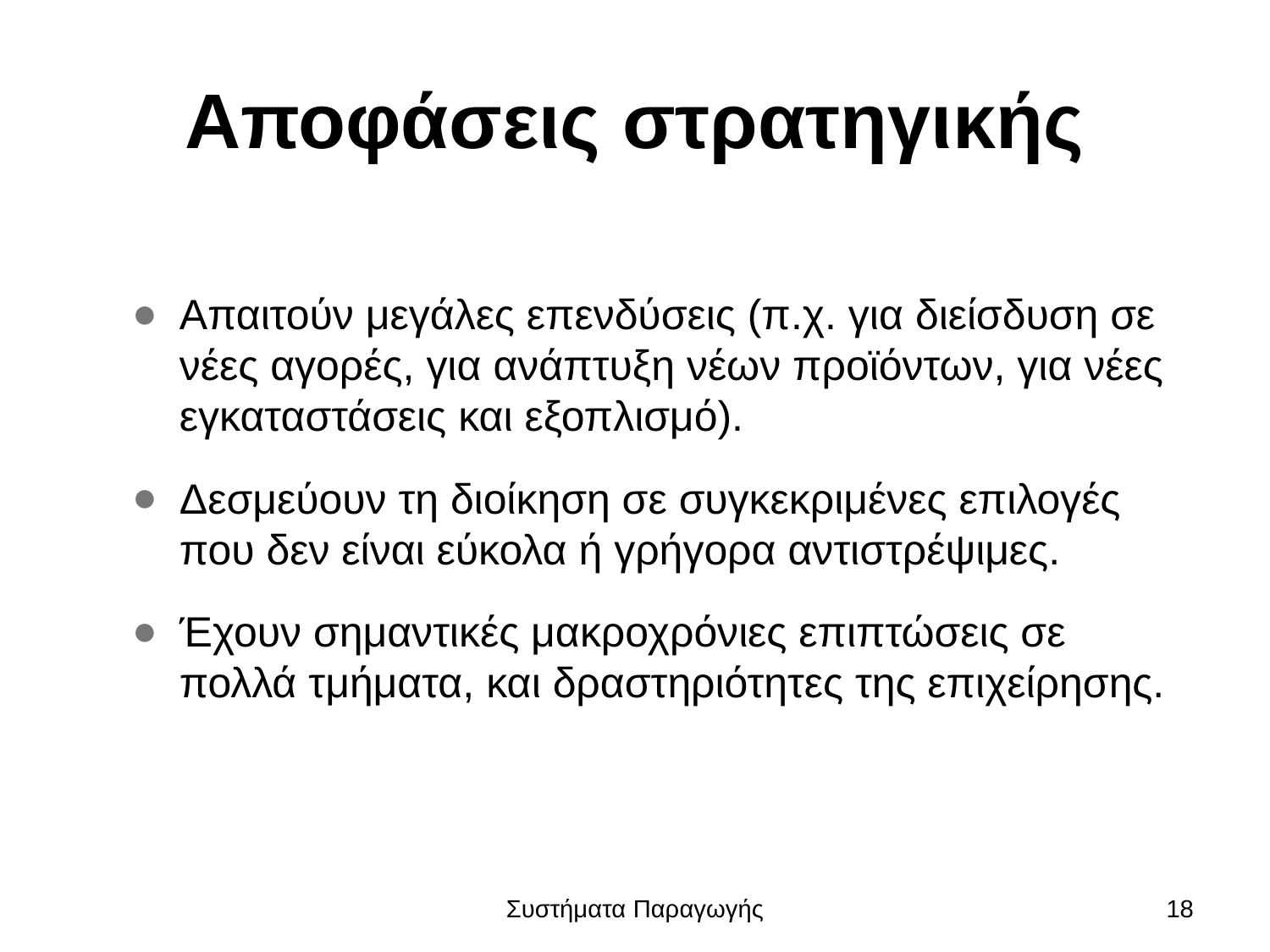

# Αποφάσεις στρατηγικής

Απαιτούν μεγάλες επενδύσεις (π.χ. για διείσδυση σε νέες αγορές, για ανάπτυξη νέων προϊόντων, για νέες εγκαταστάσεις και εξοπλισμό).
Δεσμεύουν τη διοίκηση σε συγκεκριμένες επιλογές που δεν είναι εύκολα ή γρήγορα αντιστρέψιμες.
Έχουν σημαντικές μακροχρόνιες επιπτώσεις σε πολλά τμήματα, και δραστηριότητες της επιχείρησης.

Συστήματα Παραγωγής
18